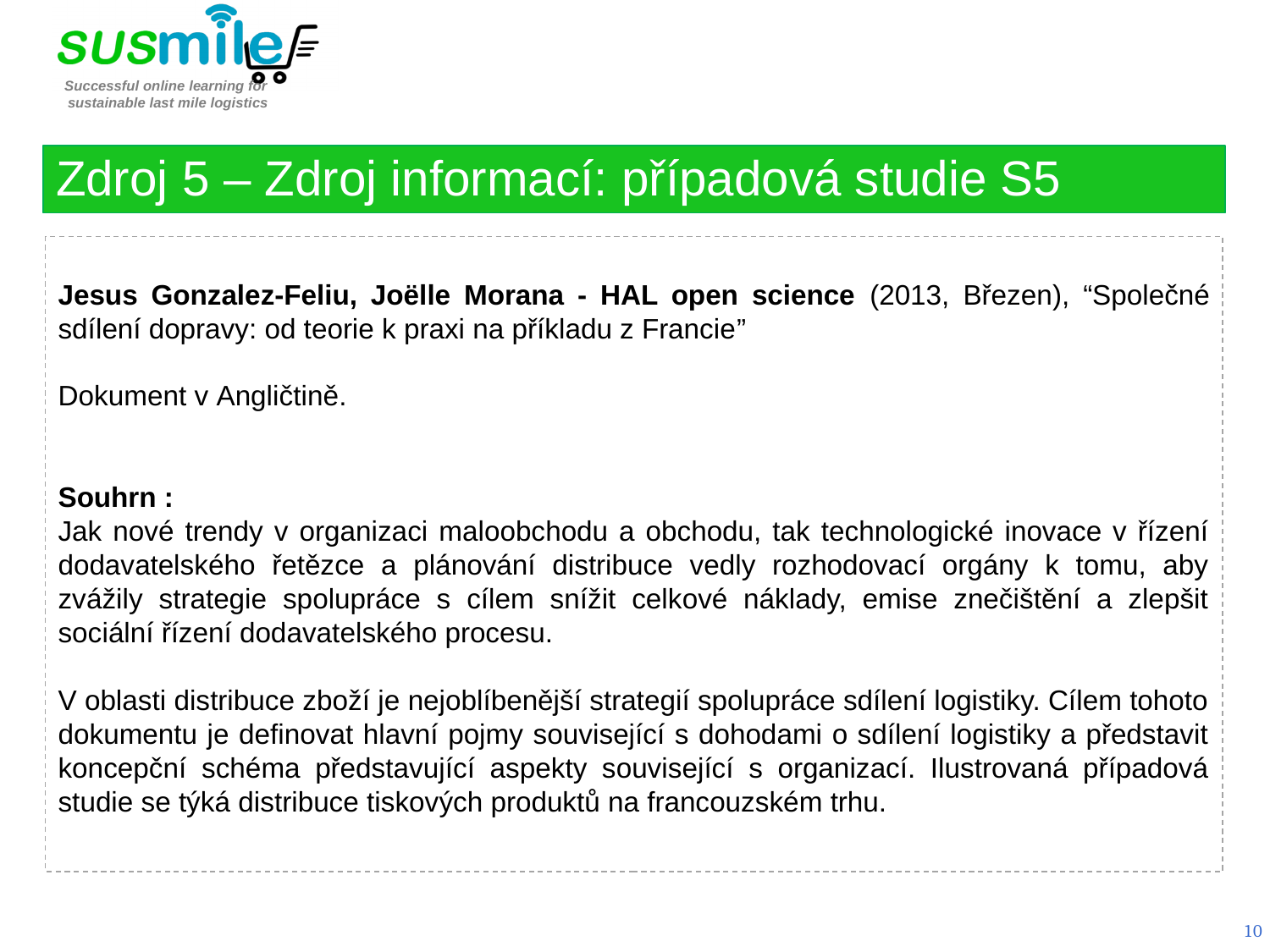

Zdroj 5 – Zdroj informací: případová studie S5

Jesus Gonzalez-Feliu, Joëlle Morana - HAL open science (2013, Březen), “Společné sdílení dopravy: od teorie k praxi na příkladu z Francie”

Dokument v Angličtině.

Souhrn :
Jak nové trendy v organizaci maloobchodu a obchodu, tak technologické inovace v řízení dodavatelského řetězce a plánování distribuce vedly rozhodovací orgány k tomu, aby zvážily strategie spolupráce s cílem snížit celkové náklady, emise znečištění a zlepšit sociální řízení dodavatelského procesu.

V oblasti distribuce zboží je nejoblíbenější strategií spolupráce sdílení logistiky. Cílem tohoto dokumentu je definovat hlavní pojmy související s dohodami o sdílení logistiky a představit koncepční schéma představující aspekty související s organizací. Ilustrovaná případová studie se týká distribuce tiskových produktů na francouzském trhu.
10